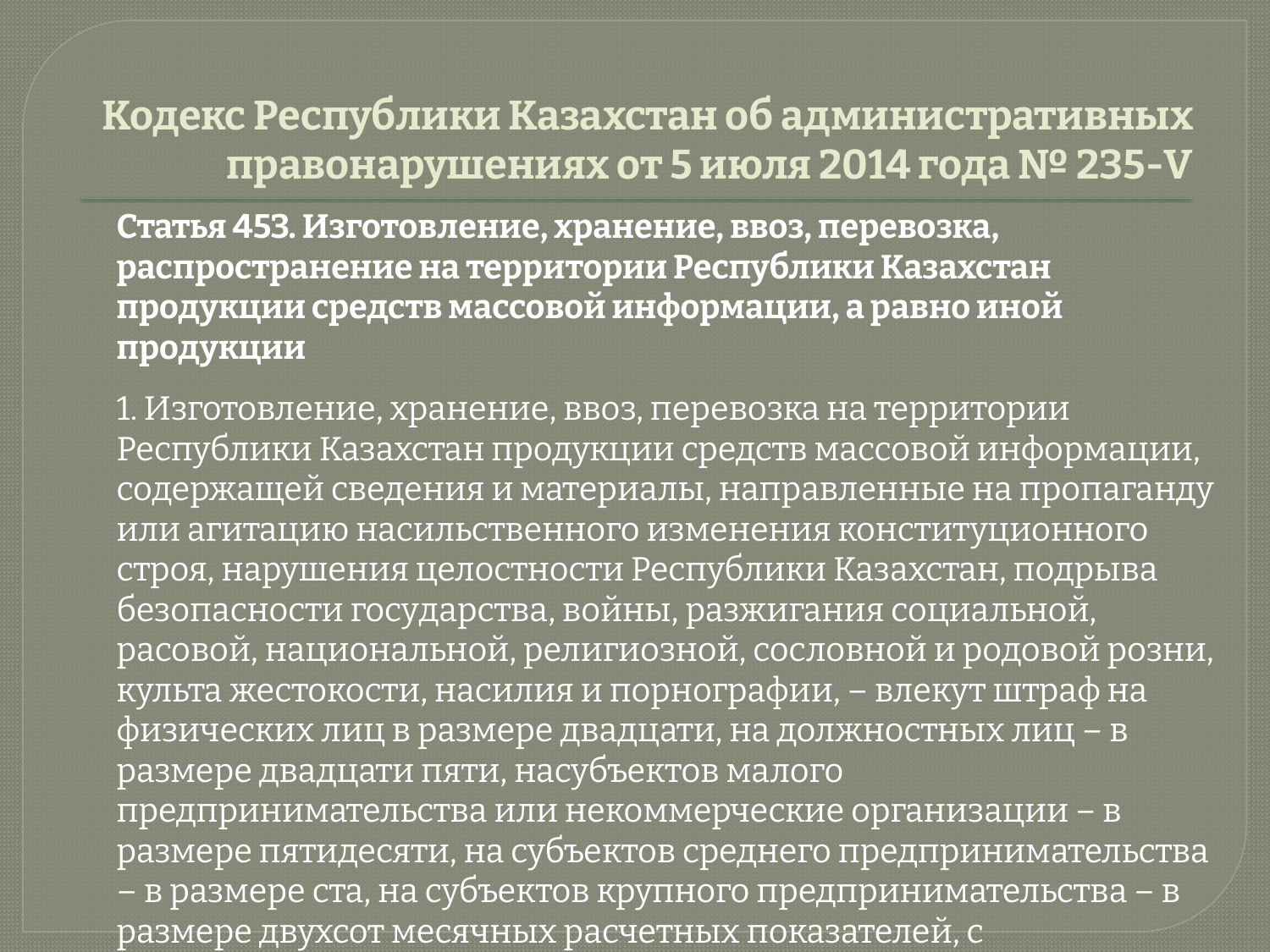

# Кодекс Республики Казахстан об административных правонарушениях от 5 июля 2014 года № 235-V

      Статья 453. Изготовление, хранение, ввоз, перевозка, распространение на территории Республики Казахстан продукции средств массовой информации, а равно иной продукции
      1. Изготовление, хранение, ввоз, перевозка на территории Республики Казахстан продукции средств массовой информации, содержащей сведения и материалы, направленные на пропаганду или агитацию насильственного изменения конституционного строя, нарушения целостности Республики Казахстан, подрыва безопасности государства, войны, разжигания социальной, расовой, национальной, религиозной, сословной и родовой розни, культа жестокости, насилия и порнографии, – влекут штраф на физических лиц в размере двадцати, на должностных лиц – в размере двадцати пяти, насубъектов малого предпринимательства или некоммерческие организации – в размере пятидесяти, на субъектов среднего предпринимательства – в размере ста, на субъектов крупного предпринимательства – в размере двухсот месячных расчетных показателей, с конфискацией продукции средств массовой информации.